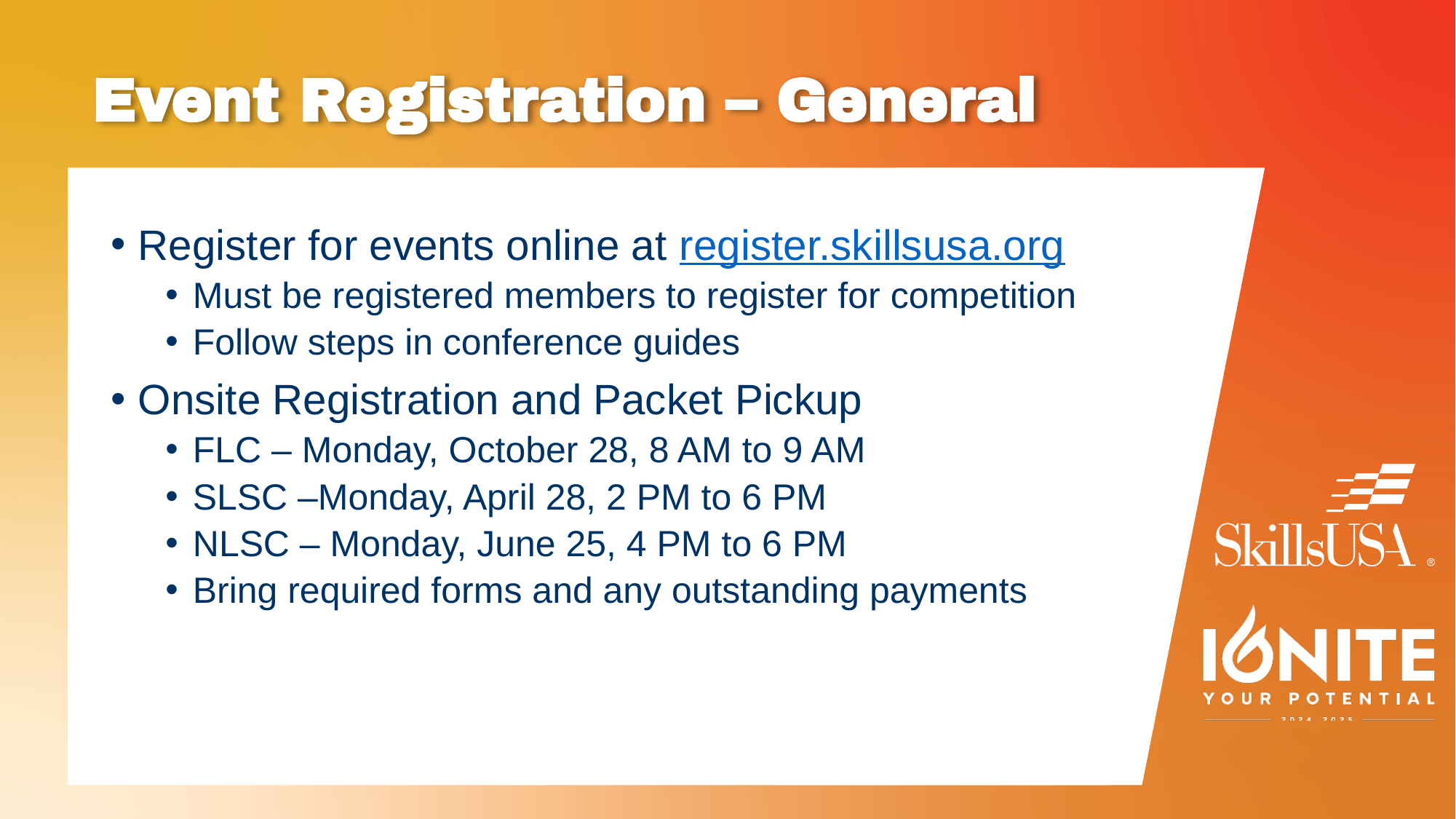

# Event Registration – General
Register for events online at register.skillsusa.org
Must be registered members to register for competition
Follow steps in conference guides
Onsite Registration and Packet Pickup
FLC – Monday, October 28, 8 AM to 9 AM
SLSC –Monday, April 28, 2 PM to 6 PM
NLSC – Monday, June 25, 4 PM to 6 PM
Bring required forms and any outstanding payments